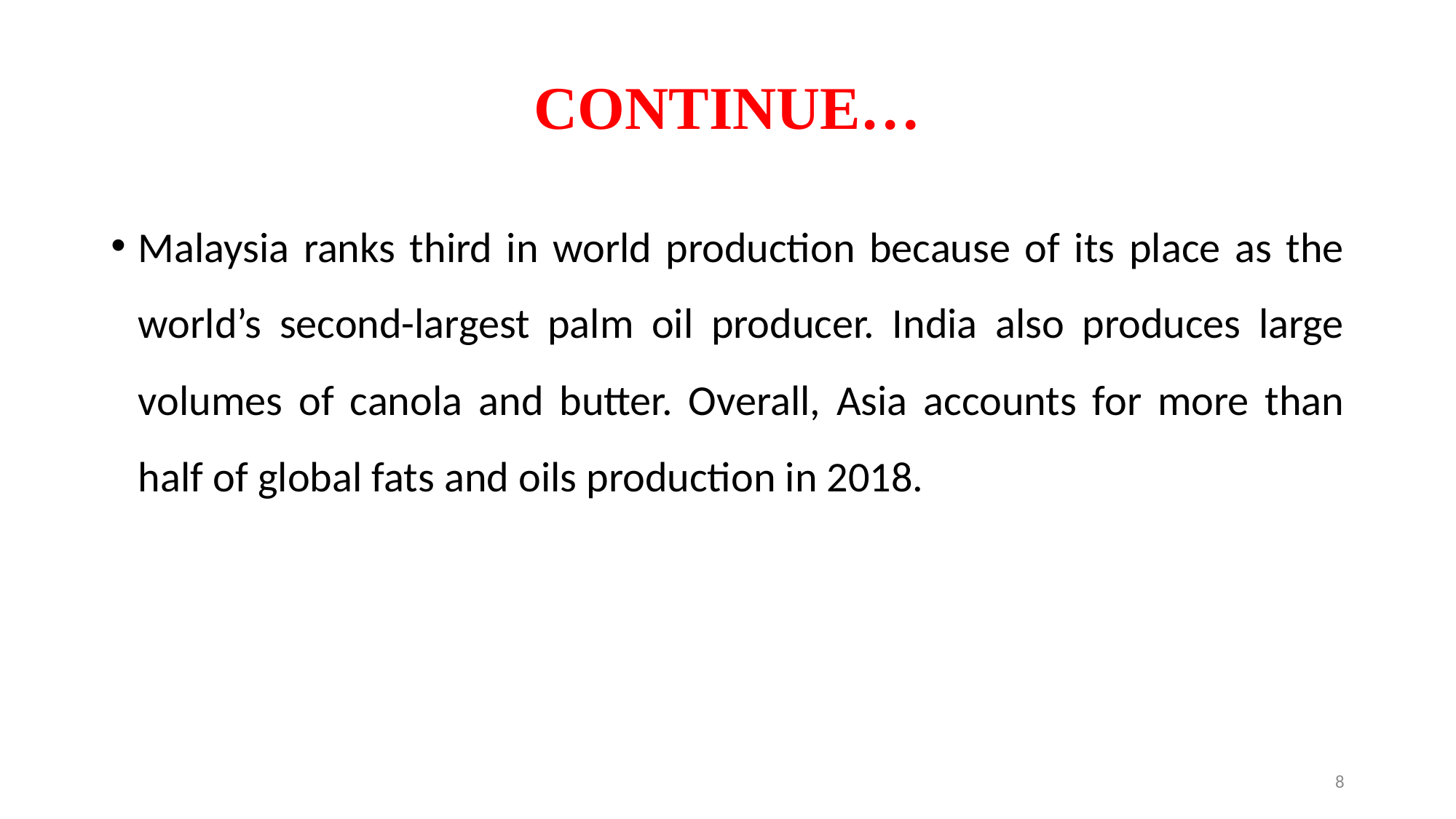

# CONTINUE…
Malaysia ranks third in world production because of its place as the world’s second-largest palm oil producer. India also produces large volumes of canola and butter. Overall, Asia accounts for more than half of global fats and oils production in 2018.
8